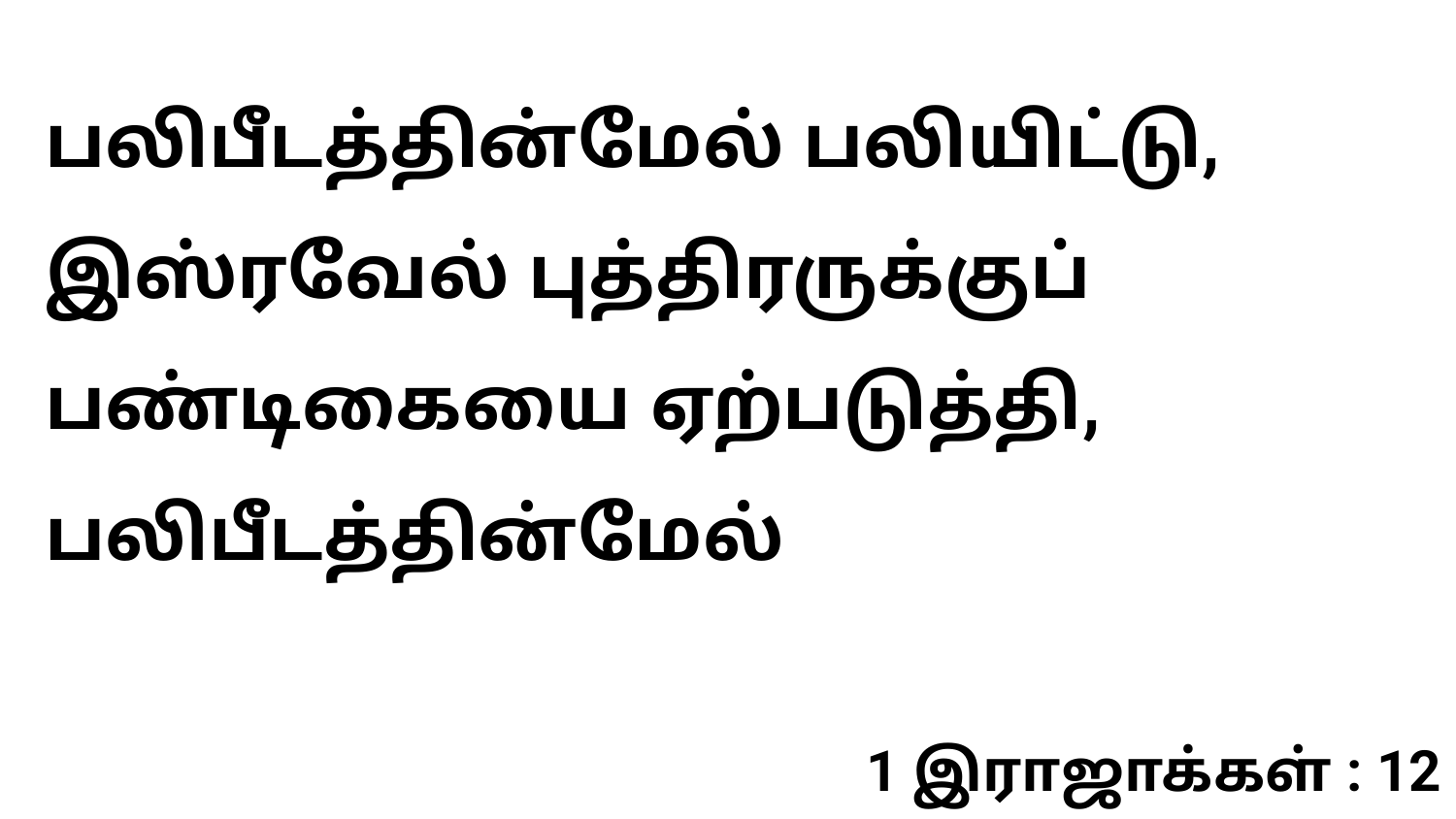

பலிபீடத்தின்மேல் பலியிட்டு, இஸ்ரவேல் புத்திரருக்குப் பண்டிகையை ஏற்படுத்தி, பலிபீடத்தின்மேல்
1 இராஜாக்கள் : 12